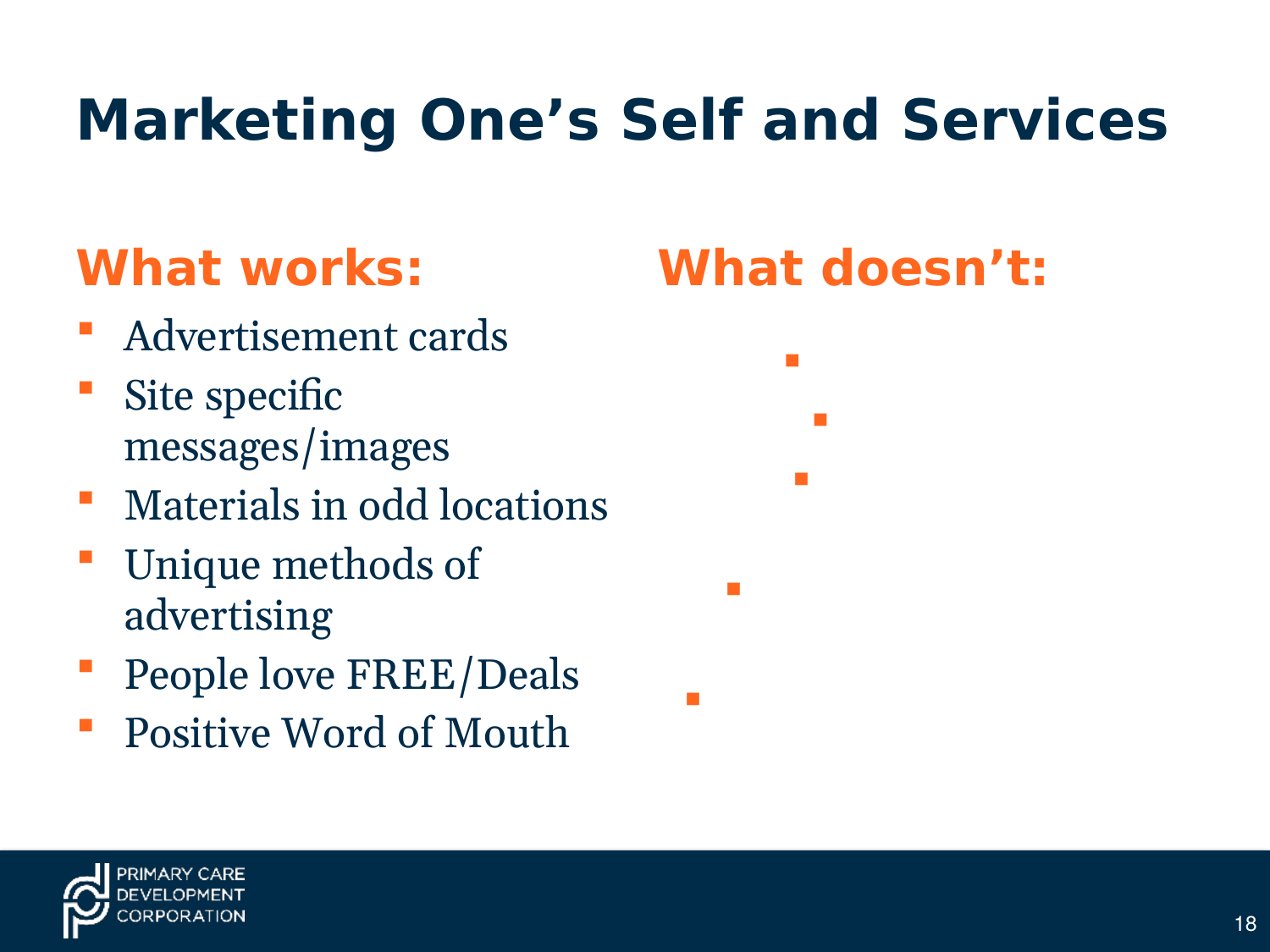

# Marketing One’s Self and Services
What works:
What doesn’t:
Advertisement cards
Site specific messages/images
Materials in odd locations
Unique methods of advertising
People love FREE/Deals
Positive Word of Mouth
Company Branding
Facebook/Twitter
Advertising is local papers/magazines
Telling people to bring their friends back
Negative Word of Mouth
18